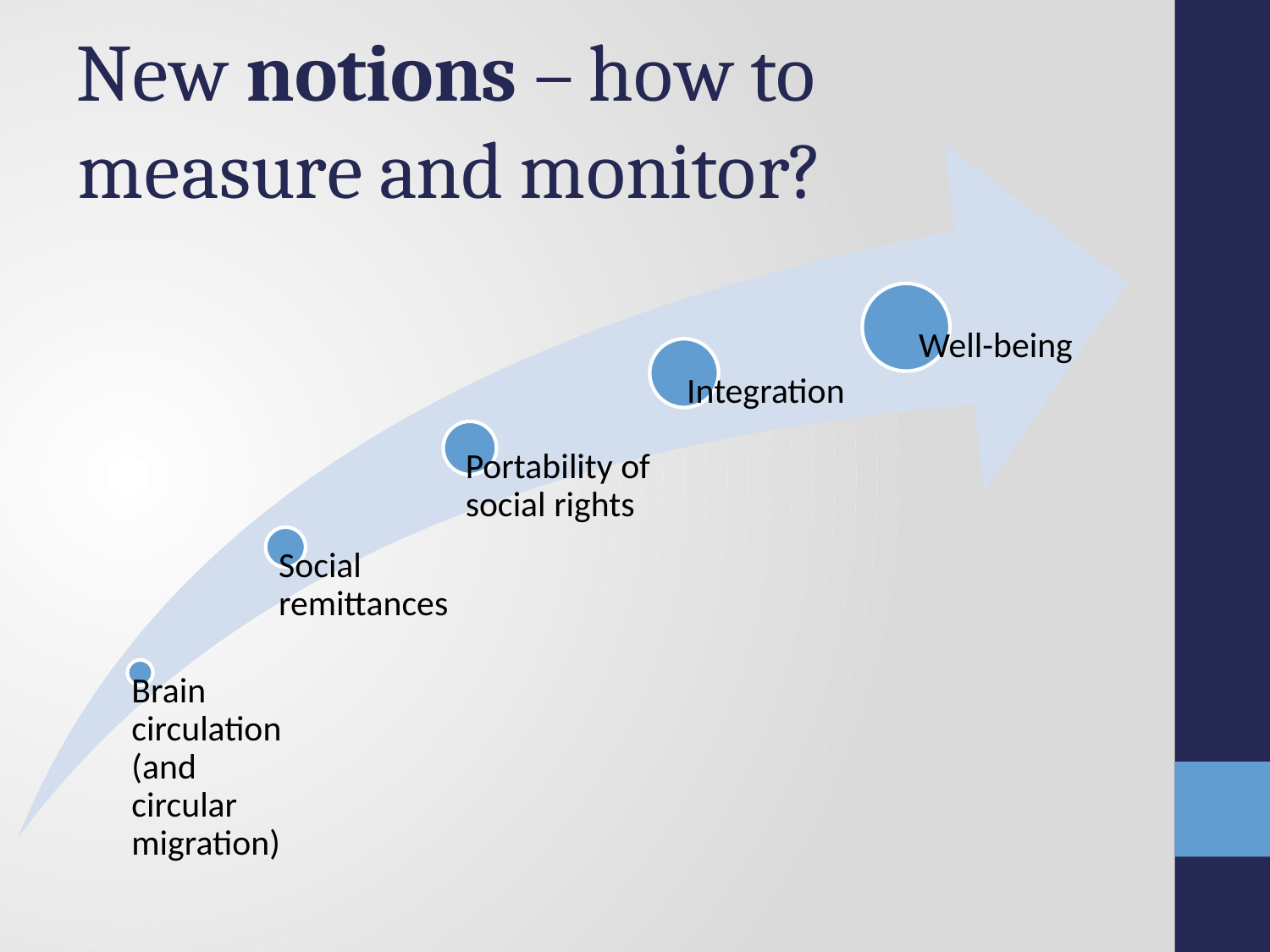

# New notions – how to measure and monitor?
Brain circulation (and circular migration)
Social remittances
Portability of social rights
Integration
Well-being